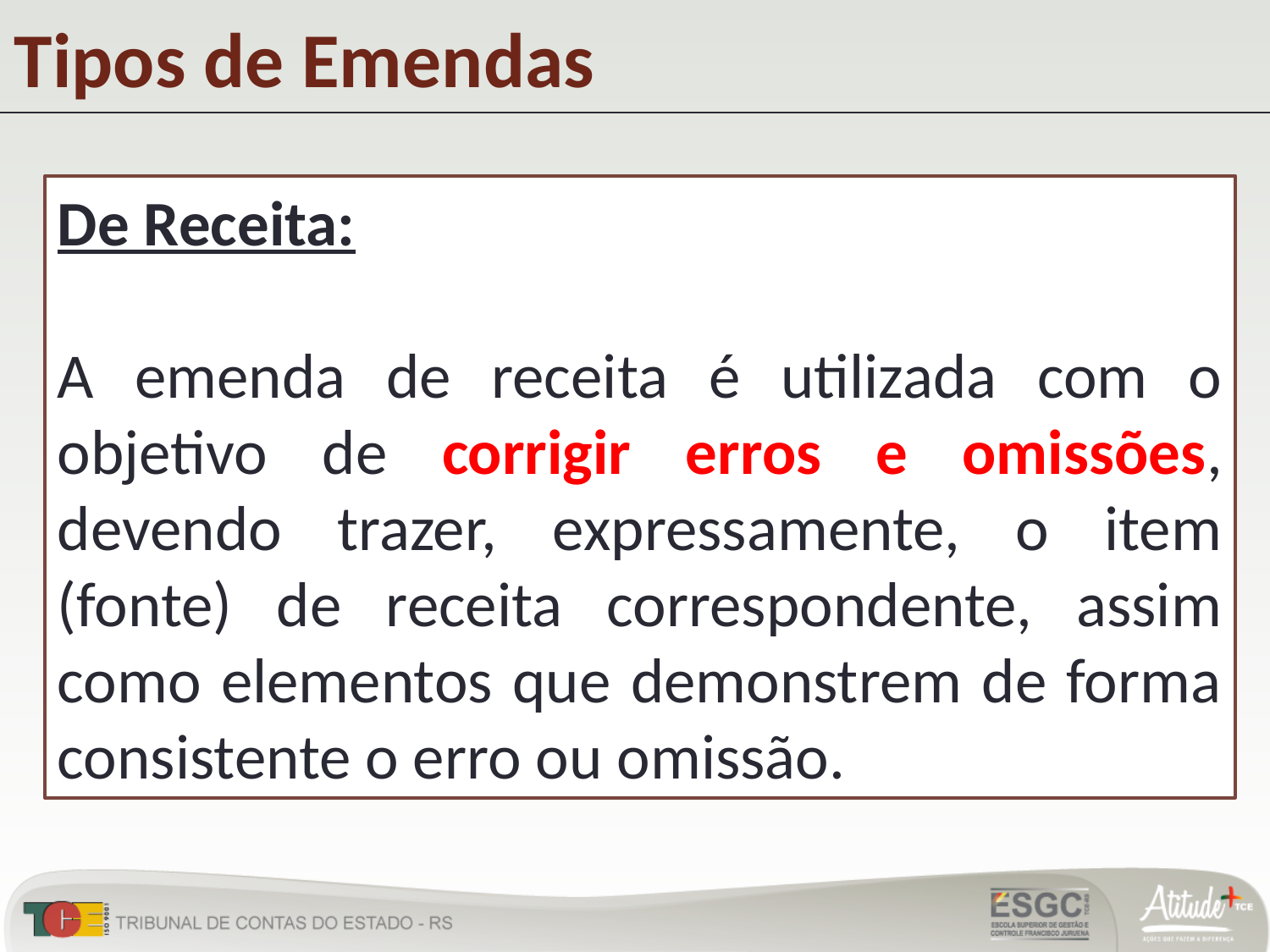

Tipos de Emendas
De Receita:

A emenda de receita é utilizada com o objetivo de corrigir erros e omissões, devendo trazer, expressamente, o item (fonte) de receita correspondente, assim como elementos que demonstrem de forma consistente o erro ou omissão.